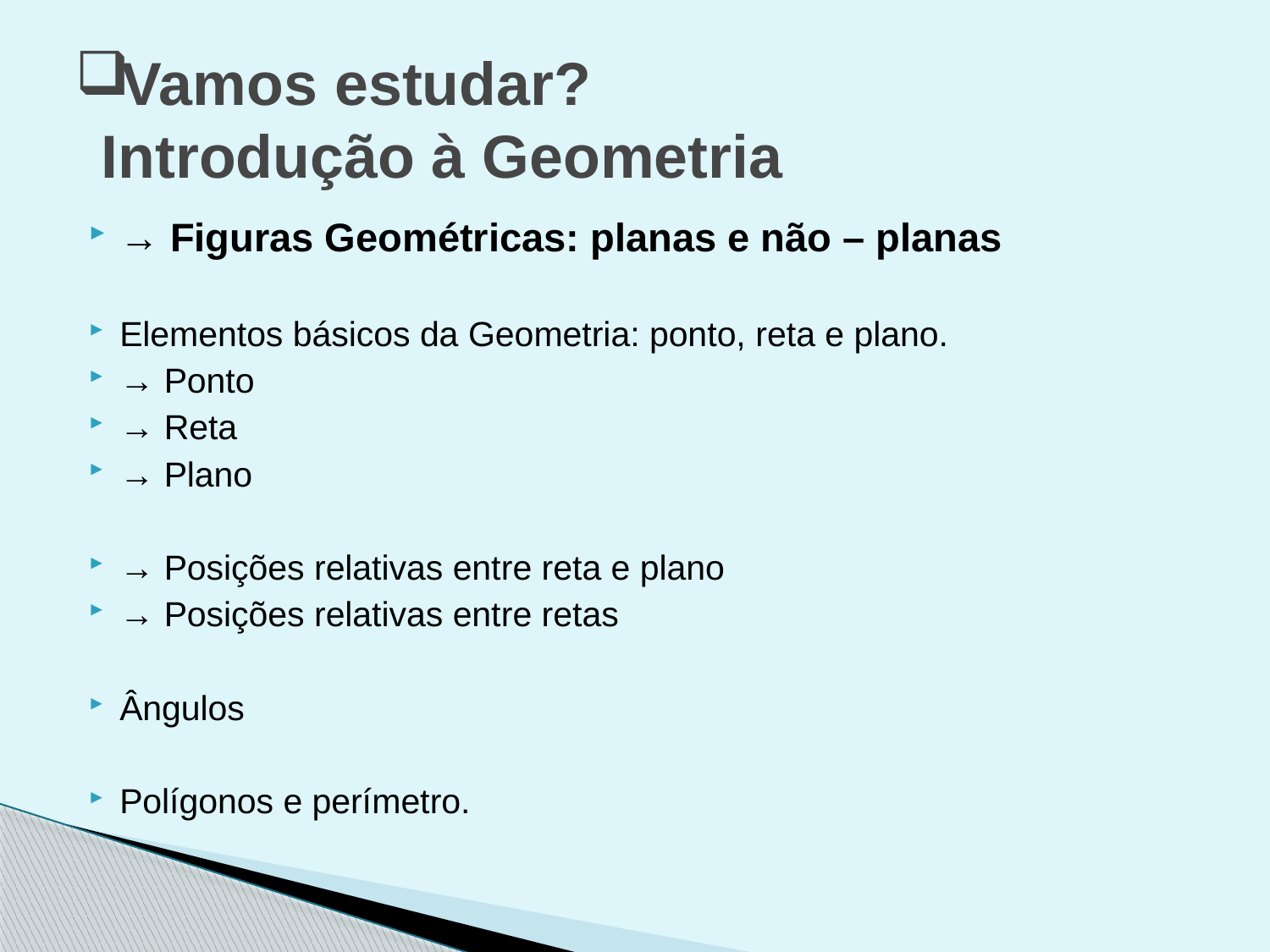

# Vamos estudar? Introdução à Geometria
→ Figuras Geométricas: planas e não – planas

Elementos básicos da Geometria: ponto, reta e plano.
→ Ponto
→ Reta
→ Plano

→ Posições relativas entre reta e plano
→ Posições relativas entre retas

Ângulos

Polígonos e perímetro.